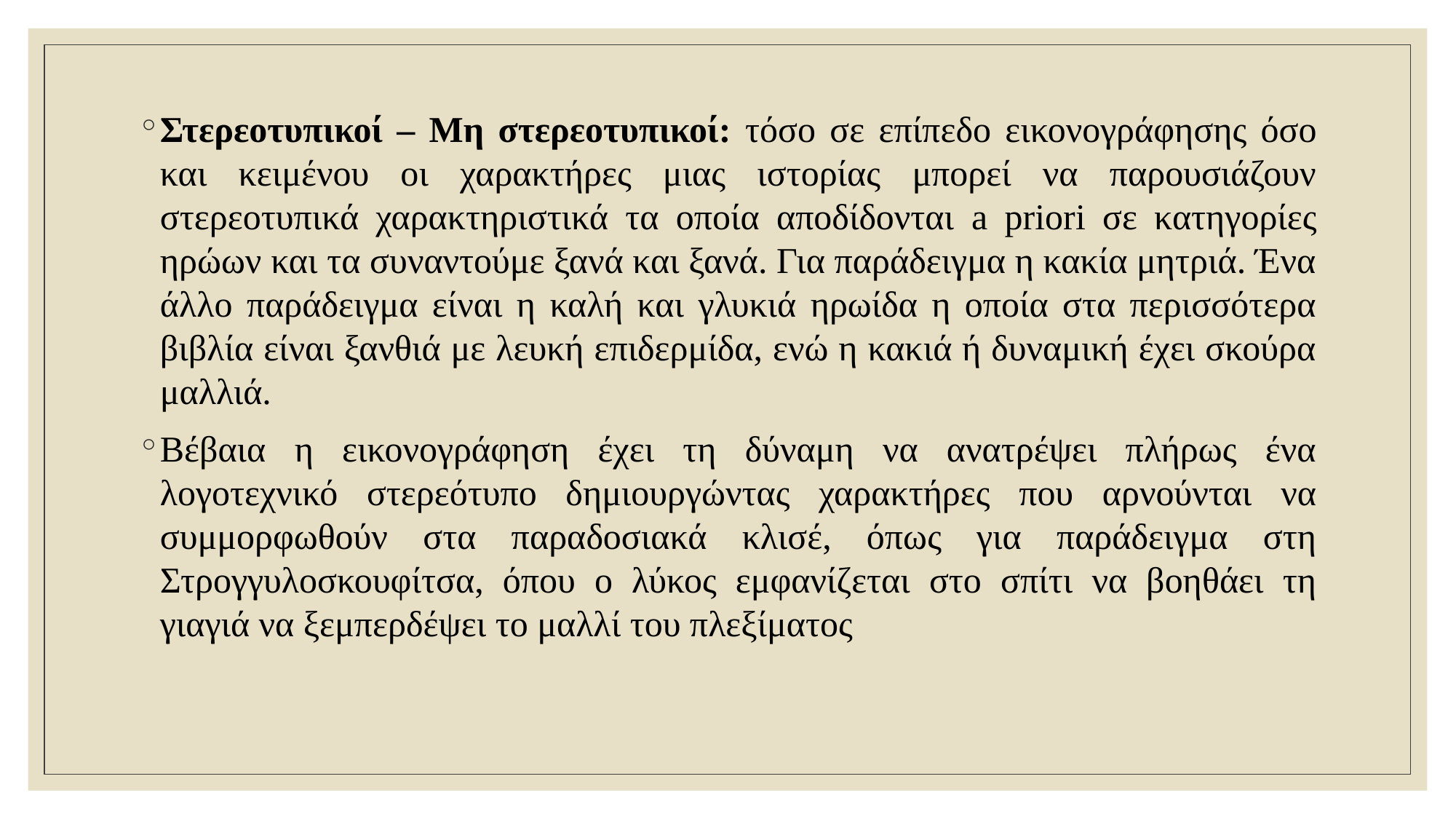

Στερεοτυπικοί – Μη στερεοτυπικοί: τόσο σε επίπεδο εικονογράφησης όσο και κειμένου οι χαρακτήρες μιας ιστορίας μπορεί να παρουσιάζουν στερεοτυπικά χαρακτηριστικά τα οποία αποδίδονται a priori σε κατηγορίες ηρώων και τα συναντούμε ξανά και ξανά. Για παράδειγμα η κακία μητριά. Ένα άλλο παράδειγμα είναι η καλή και γλυκιά ηρωίδα η οποία στα περισσότερα βιβλία είναι ξανθιά με λευκή επιδερμίδα, ενώ η κακιά ή δυναμική έχει σκούρα μαλλιά.
Βέβαια η εικονογράφηση έχει τη δύναμη να ανατρέψει πλήρως ένα λογοτεχνικό στερεότυπο δημιουργώντας χαρακτήρες που αρνούνται να συμμορφωθούν στα παραδοσιακά κλισέ, όπως για παράδειγμα στη Στρογγυλοσκουφίτσα, όπου ο λύκος εμφανίζεται στο σπίτι να βοηθάει τη γιαγιά να ξεμπερδέψει το μαλλί του πλεξίματος